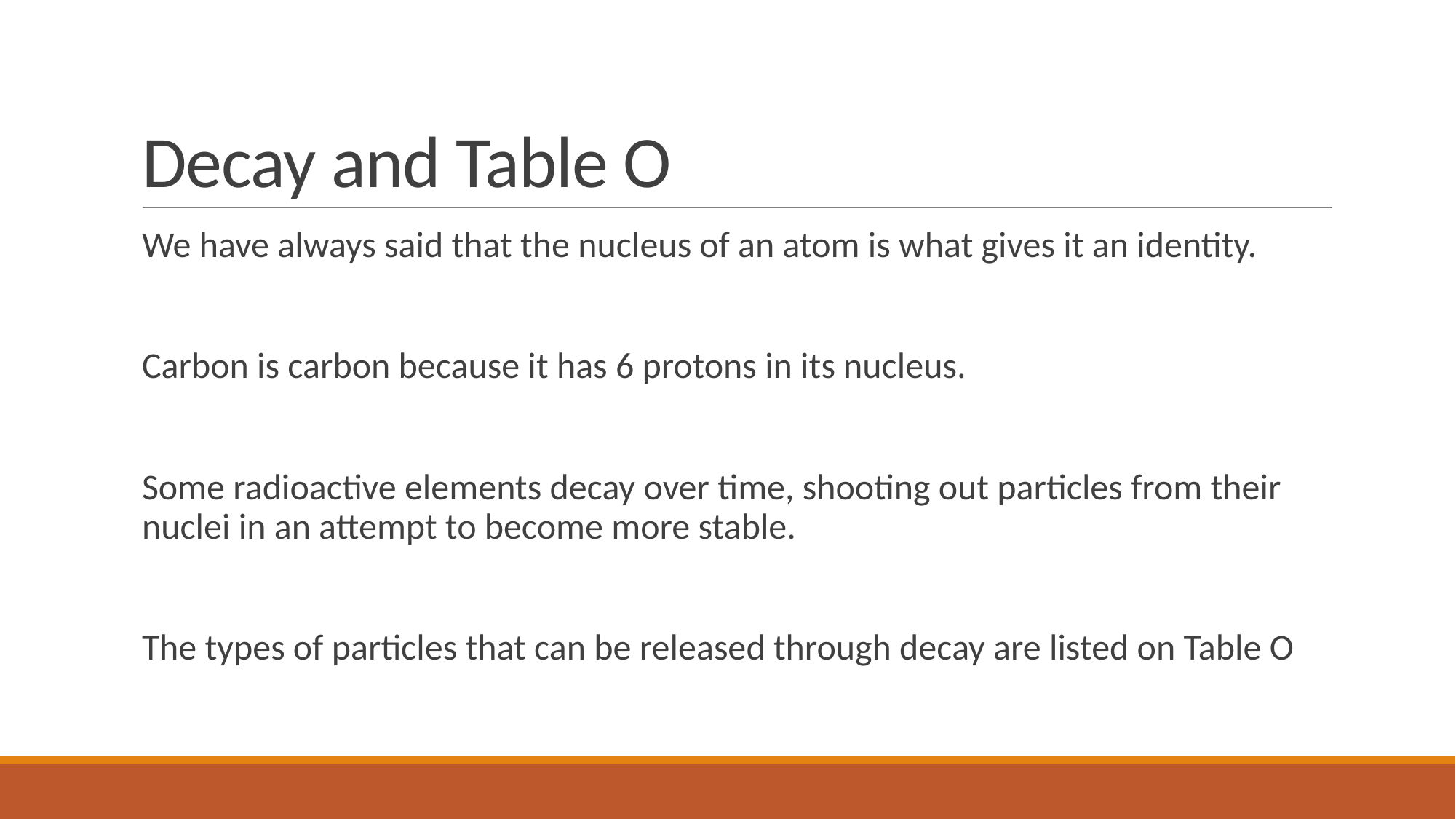

# Decay and Table O
We have always said that the nucleus of an atom is what gives it an identity.

Carbon is carbon because it has 6 protons in its nucleus.

Some radioactive elements decay over time, shooting out particles from their nuclei in an attempt to become more stable.

The types of particles that can be released through decay are listed on Table O